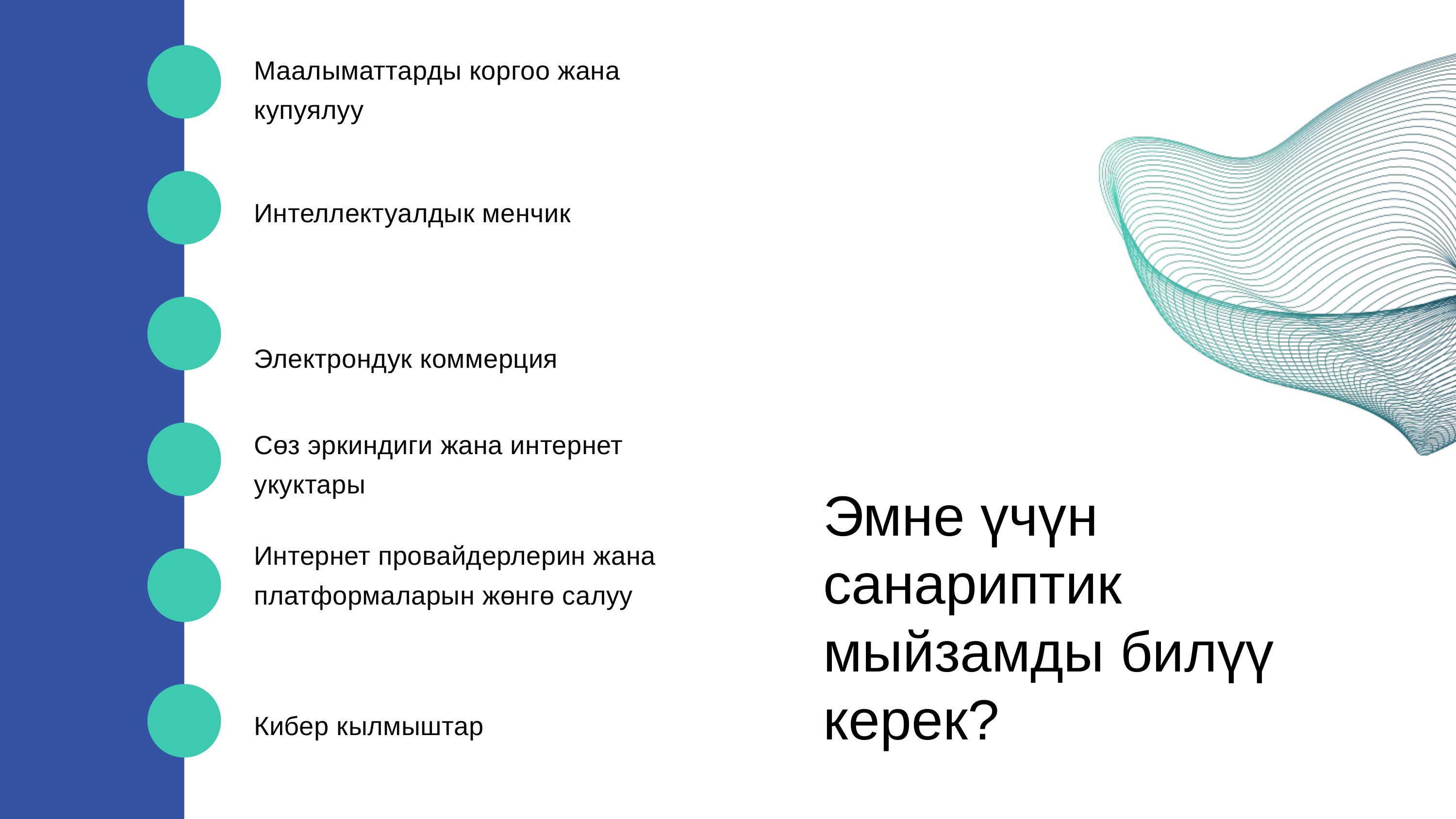

Маалыматтарды коргоо жана купуялуу

Интеллектуалдык менчик

Электрондук коммерция

Сөз эркиндиги жана интернет укуктары

Эмне үчүн санариптик мыйзамды билүү керек?

Интернет провайдерлерин жана платформаларын жөнгө салуу

Кибер кылмыштар